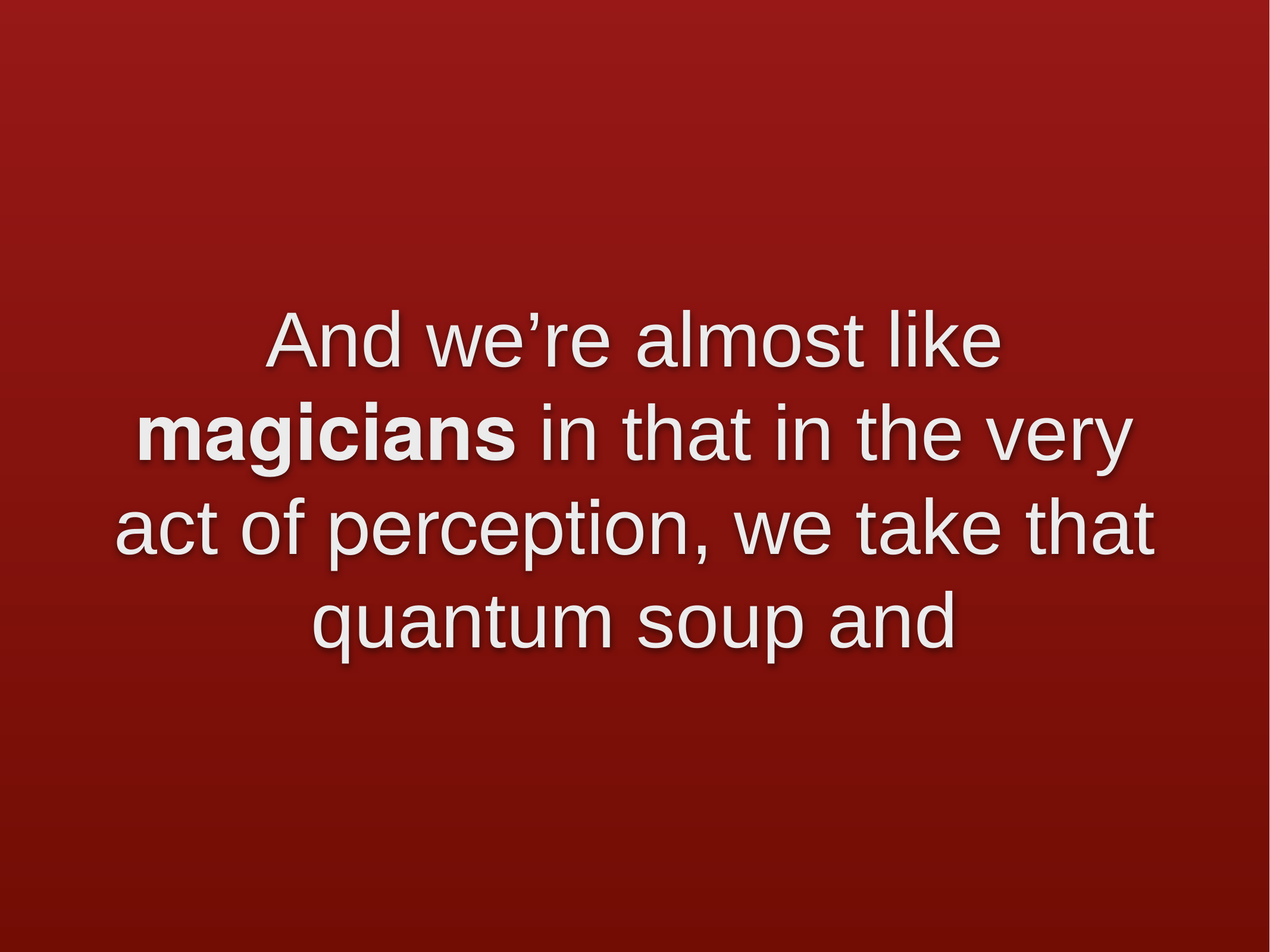

And we’re almost like magicians in that in the very act of perception, we take that quantum soup and